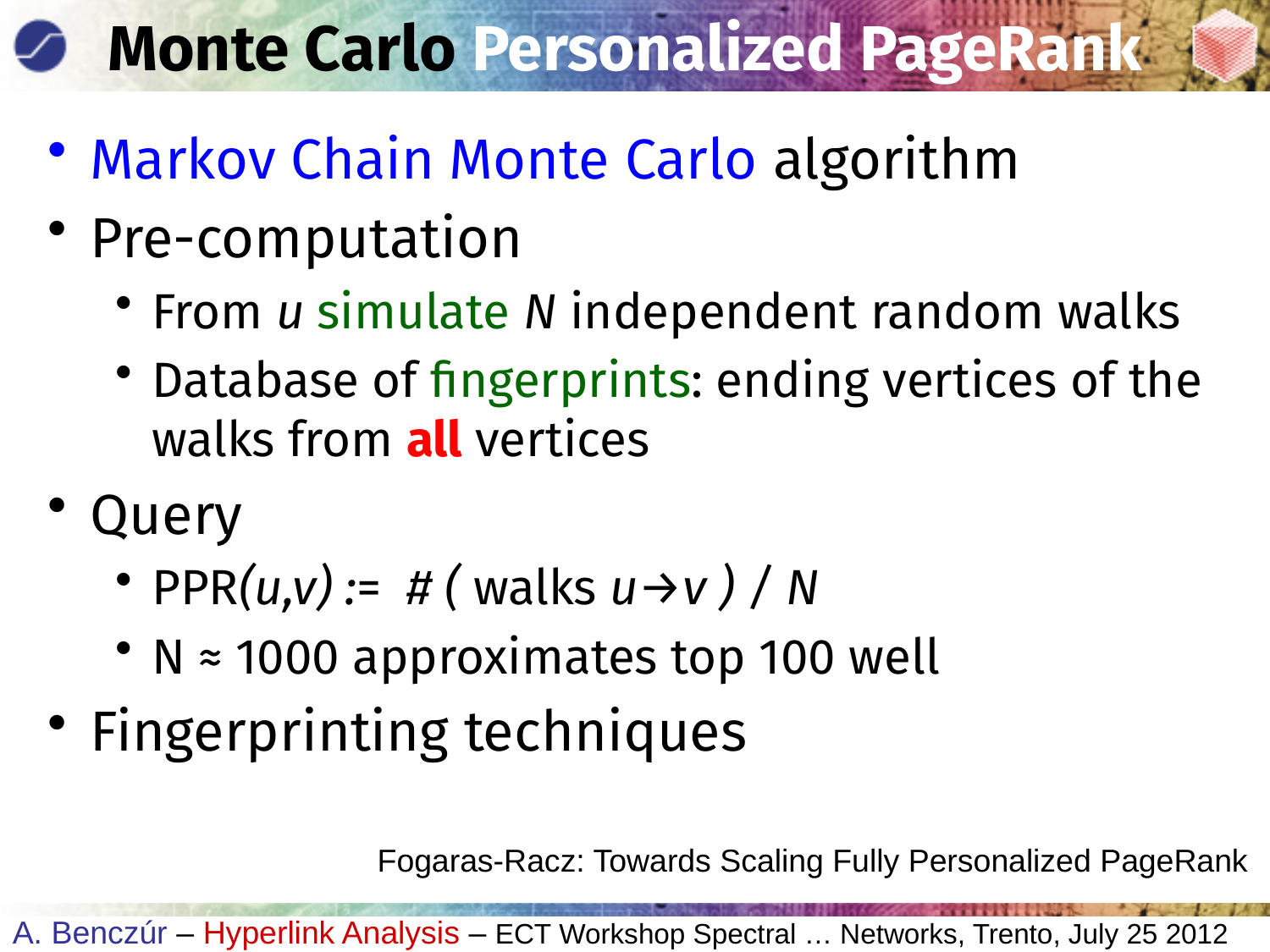

# Monte Carlo Personalized PageRank
Markov Chain Monte Carlo algorithm
Pre-computation
From u simulate N independent random walks
Database of fingerprints: ending vertices of the walks from all vertices
Query
PPR(u,v) :=  # ( walks u→v ) / N
N ≈ 1000 approximates top 100 well
Fingerprinting techniques

Fogaras-Racz: Towards Scaling Fully Personalized PageRank